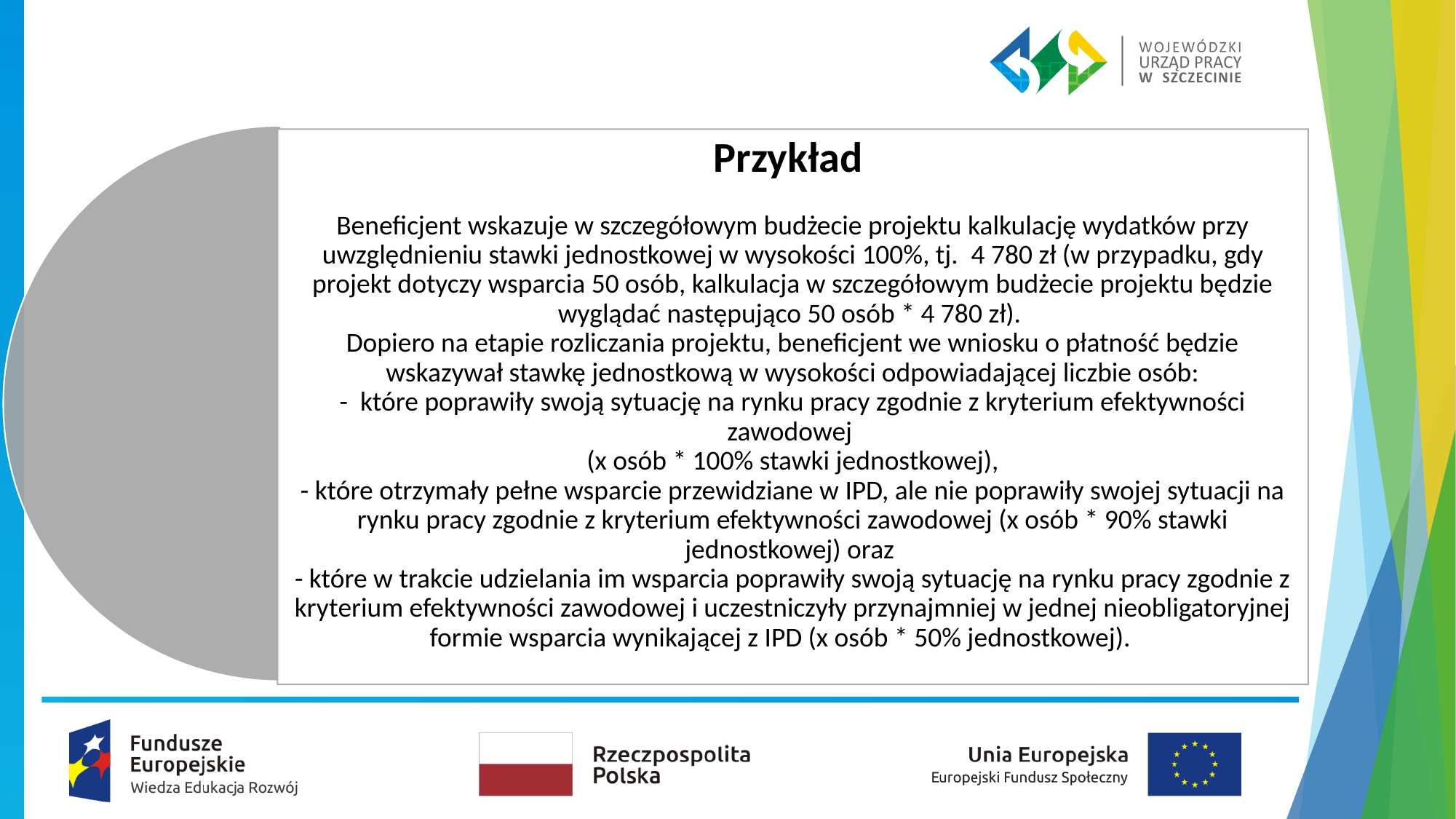

Przykład
Beneficjent wskazuje w szczegółowym budżecie projektu kalkulację wydatków przy uwzględnieniu stawki jednostkowej w wysokości 100%, tj.  4 780 zł (w przypadku, gdy projekt dotyczy wsparcia 50 osób, kalkulacja w szczegółowym budżecie projektu będzie wyglądać następująco 50 osób * 4 780 zł).
Dopiero na etapie rozliczania projektu, beneficjent we wniosku o płatność będzie wskazywał stawkę jednostkową w wysokości odpowiadającej liczbie osób:
-  które poprawiły swoją sytuację na rynku pracy zgodnie z kryterium efektywności zawodowej
(x osób * 100% stawki jednostkowej),
- które otrzymały pełne wsparcie przewidziane w IPD, ale nie poprawiły swojej sytuacji na rynku pracy zgodnie z kryterium efektywności zawodowej (x osób * 90% stawki jednostkowej) oraz
- które w trakcie udzielania im wsparcia poprawiły swoją sytuację na rynku pracy zgodnie z kryterium efektywności zawodowej i uczestniczyły przynajmniej w jednej nieobligatoryjnej formie wsparcia wynikającej z IPD (x osób * 50% jednostkowej).